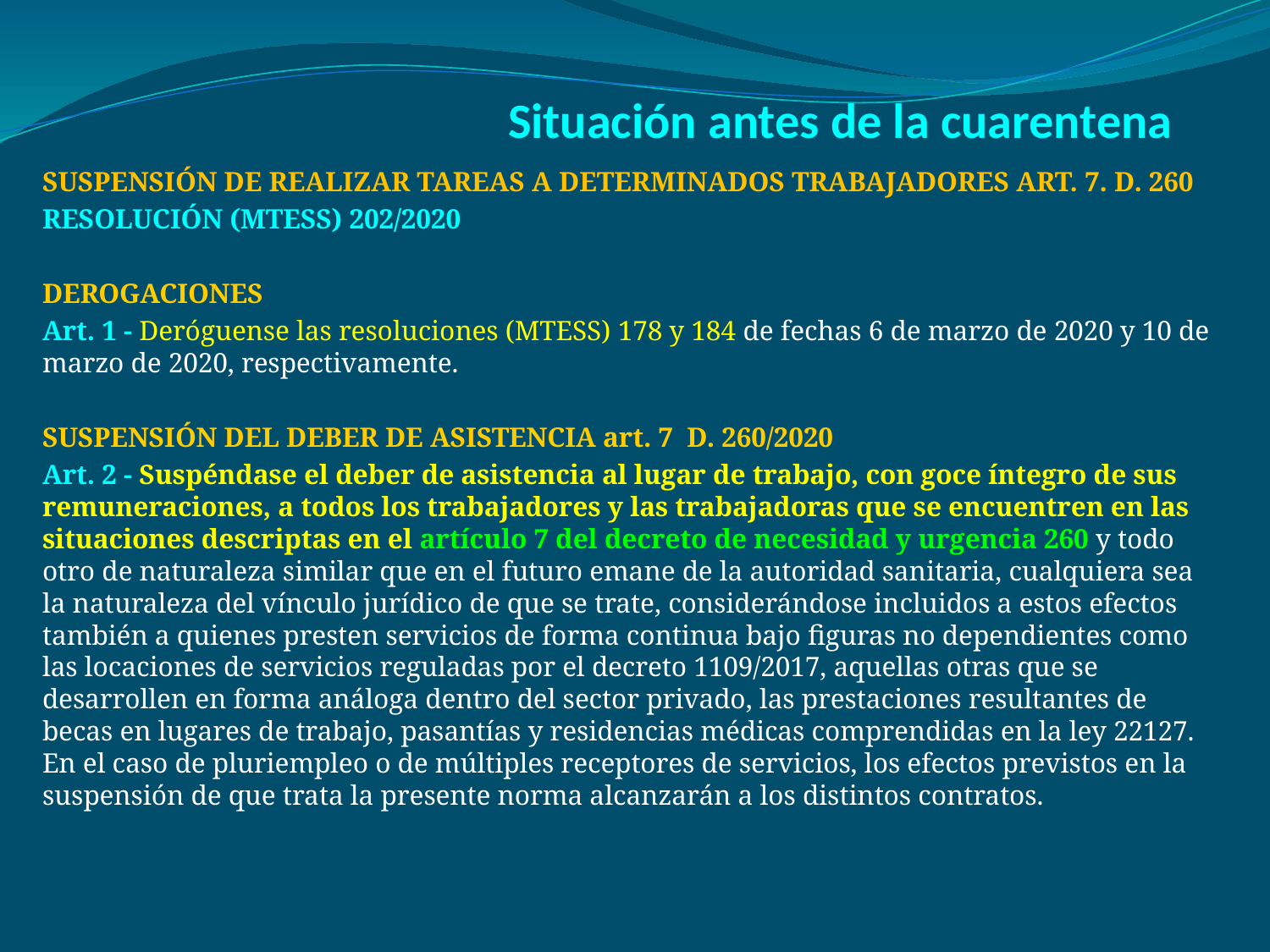

# Situación antes de la cuarentena
SUSPENSIÓN DE REALIZAR TAREAS A DETERMINADOS TRABAJADORES ART. 7. D. 260
RESOLUCIÓN (MTESS) 202/2020

DEROGACIONES
Art. 1 - Deróguense las resoluciones (MTESS) 178 y 184 de fechas 6 de marzo de 2020 y 10 de marzo de 2020, respectivamente.

SUSPENSIÓN DEL DEBER DE ASISTENCIA art. 7  D. 260/2020
Art. 2 - Suspéndase el deber de asistencia al lugar de trabajo, con goce íntegro de sus remuneraciones, a todos los trabajadores y las trabajadoras que se encuentren en las situaciones descriptas en el artículo 7 del decreto de necesidad y urgencia 260 y todo otro de naturaleza similar que en el futuro emane de la autoridad sanitaria, cualquiera sea la naturaleza del vínculo jurídico de que se trate, considerándose incluidos a estos efectos también a quienes presten servicios de forma continua bajo figuras no dependientes como las locaciones de servicios reguladas por el decreto 1109/2017, aquellas otras que se desarrollen en forma análoga dentro del sector privado, las prestaciones resultantes de becas en lugares de trabajo, pasantías y residencias médicas comprendidas en la ley 22127. En el caso de pluriempleo o de múltiples receptores de servicios, los efectos previstos en la suspensión de que trata la presente norma alcanzarán a los distintos contratos.